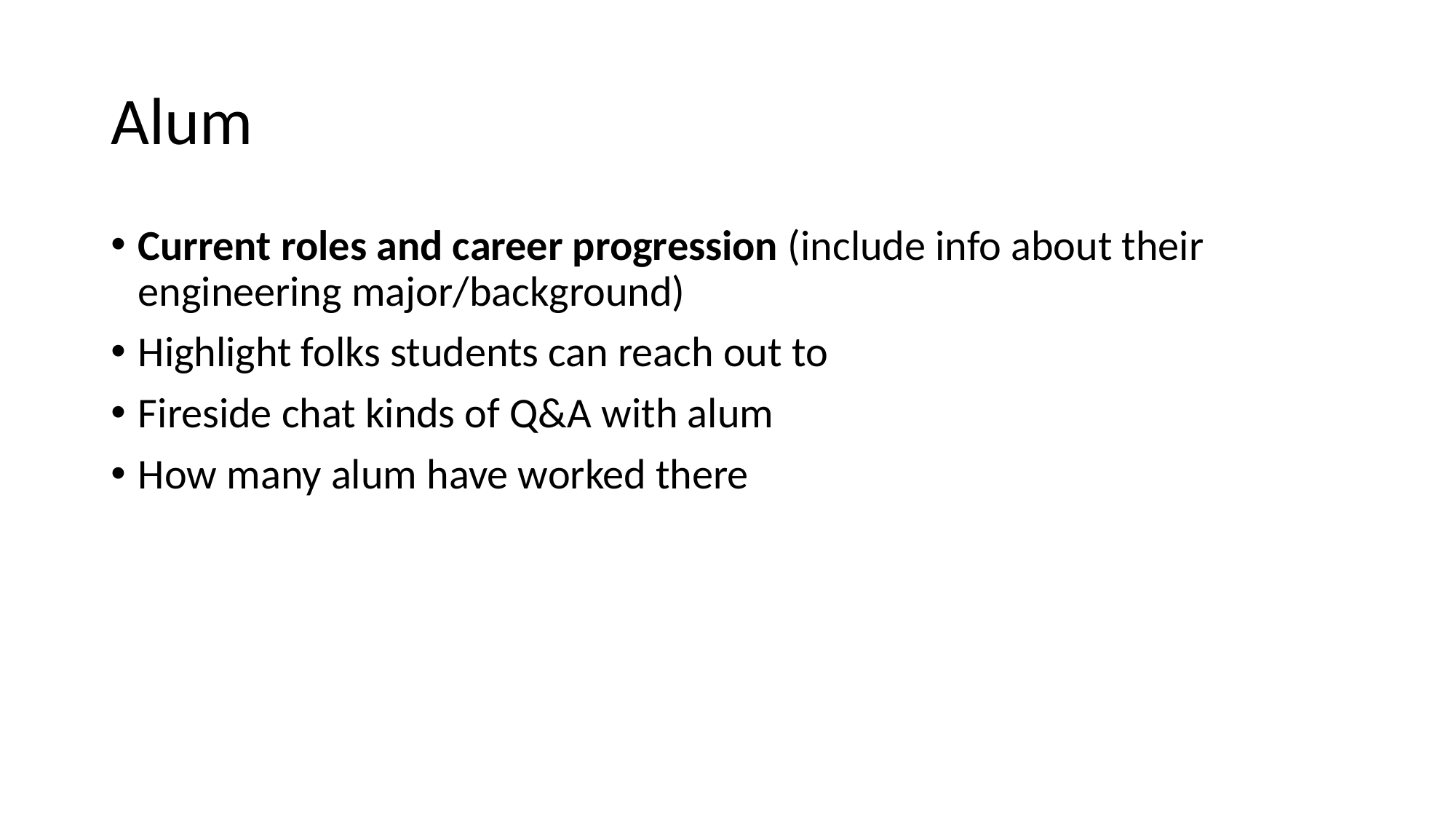

# Alum
Current roles and career progression (include info about their engineering major/background)
Highlight folks students can reach out to
Fireside chat kinds of Q&A with alum
How many alum have worked there